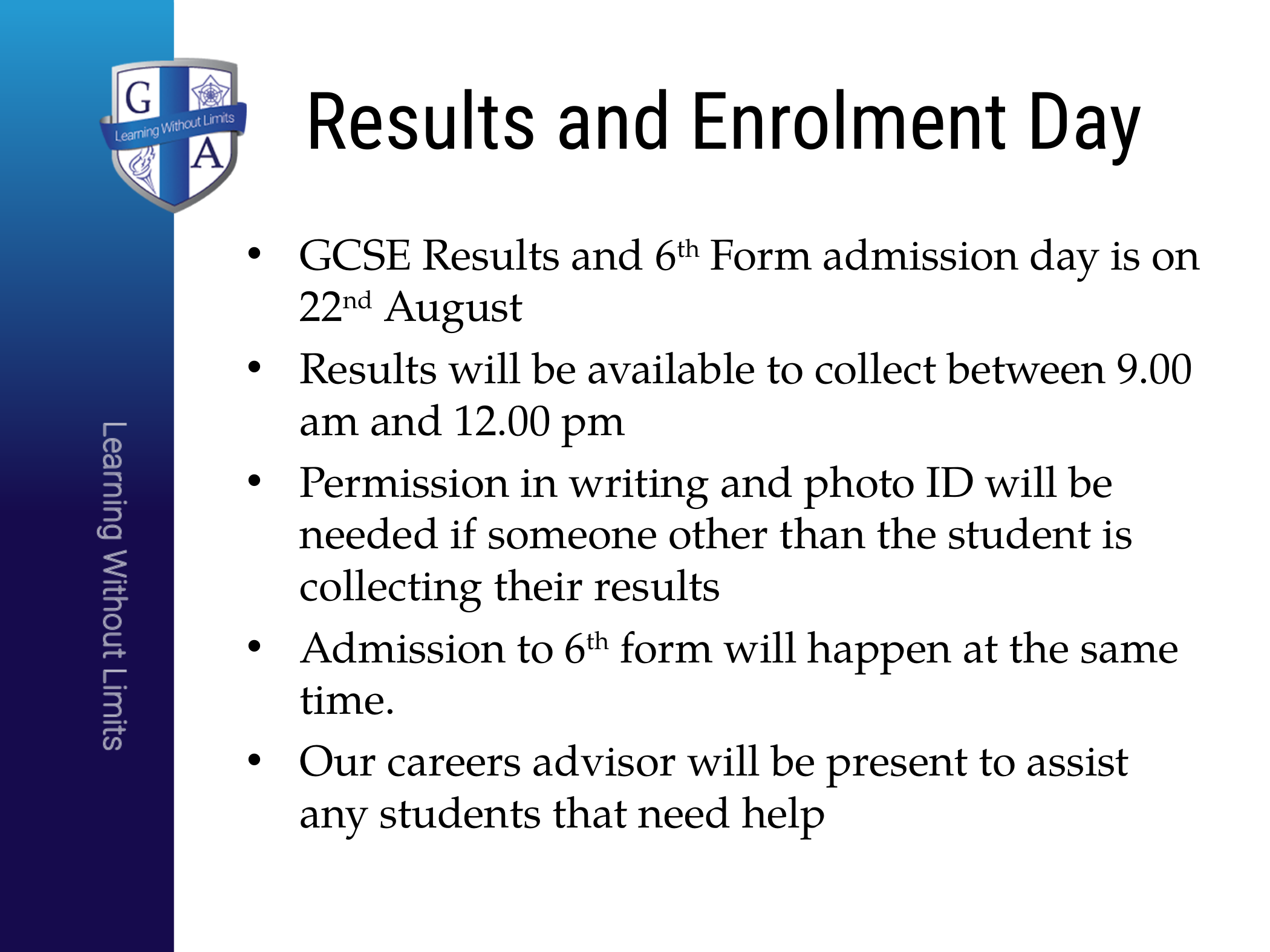

# Results and Enrolment Day
GCSE Results and 6th Form admission day is on 22nd August
Results will be available to collect between 9.00 am and 12.00 pm
Permission in writing and photo ID will be needed if someone other than the student is collecting their results
Admission to 6th form will happen at the same time.
Our careers advisor will be present to assist any students that need help